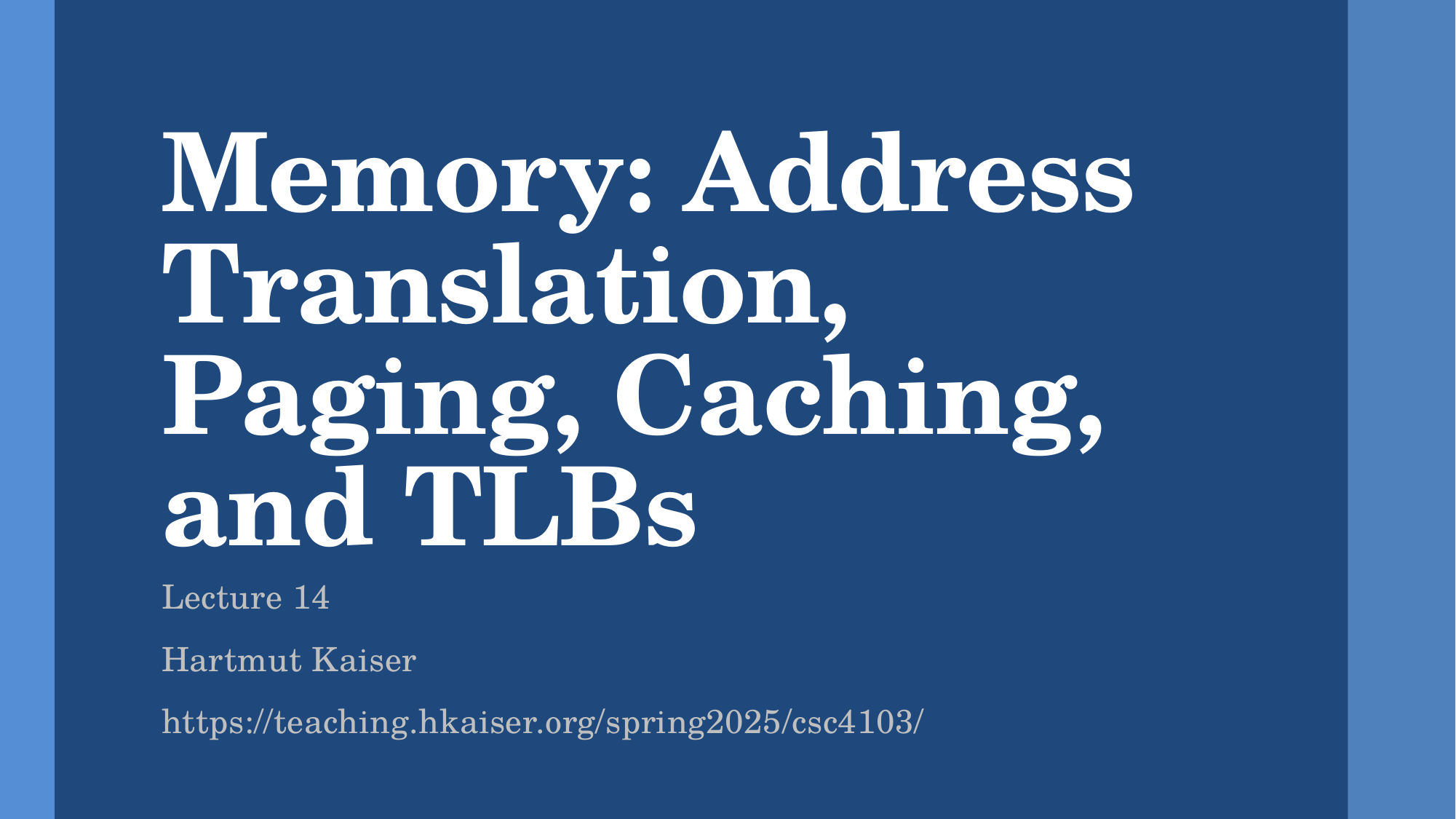

# Memory: Address Translation, Paging, Caching, and TLBs
Lecture 14
Hartmut Kaiser
https://teaching.hkaiser.org/spring2025/csc4103/